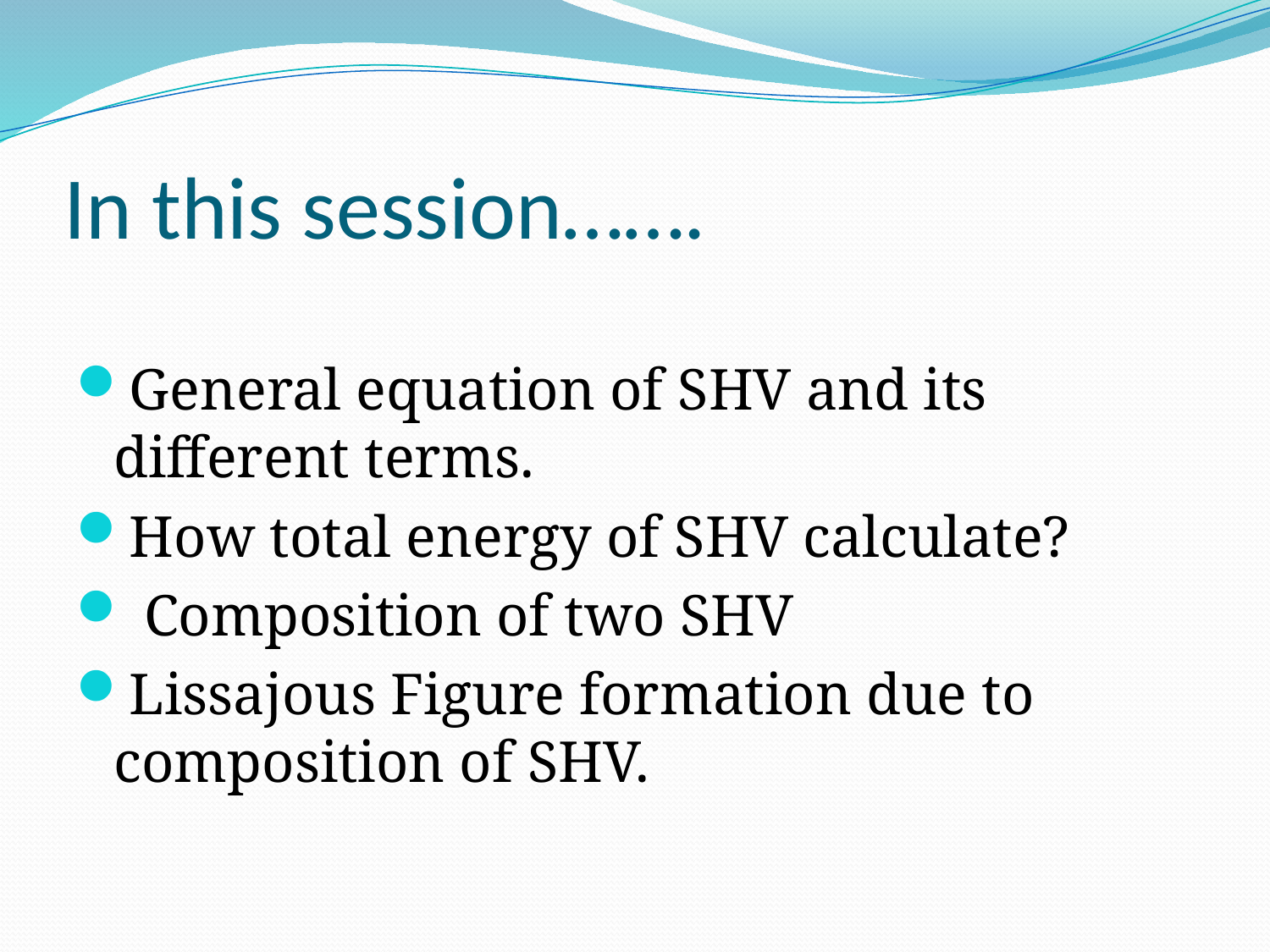

# In this session…….

General equation of SHV and its different terms.
How total energy of SHV calculate?
 Composition of two SHV
Lissajous Figure formation due to composition of SHV.